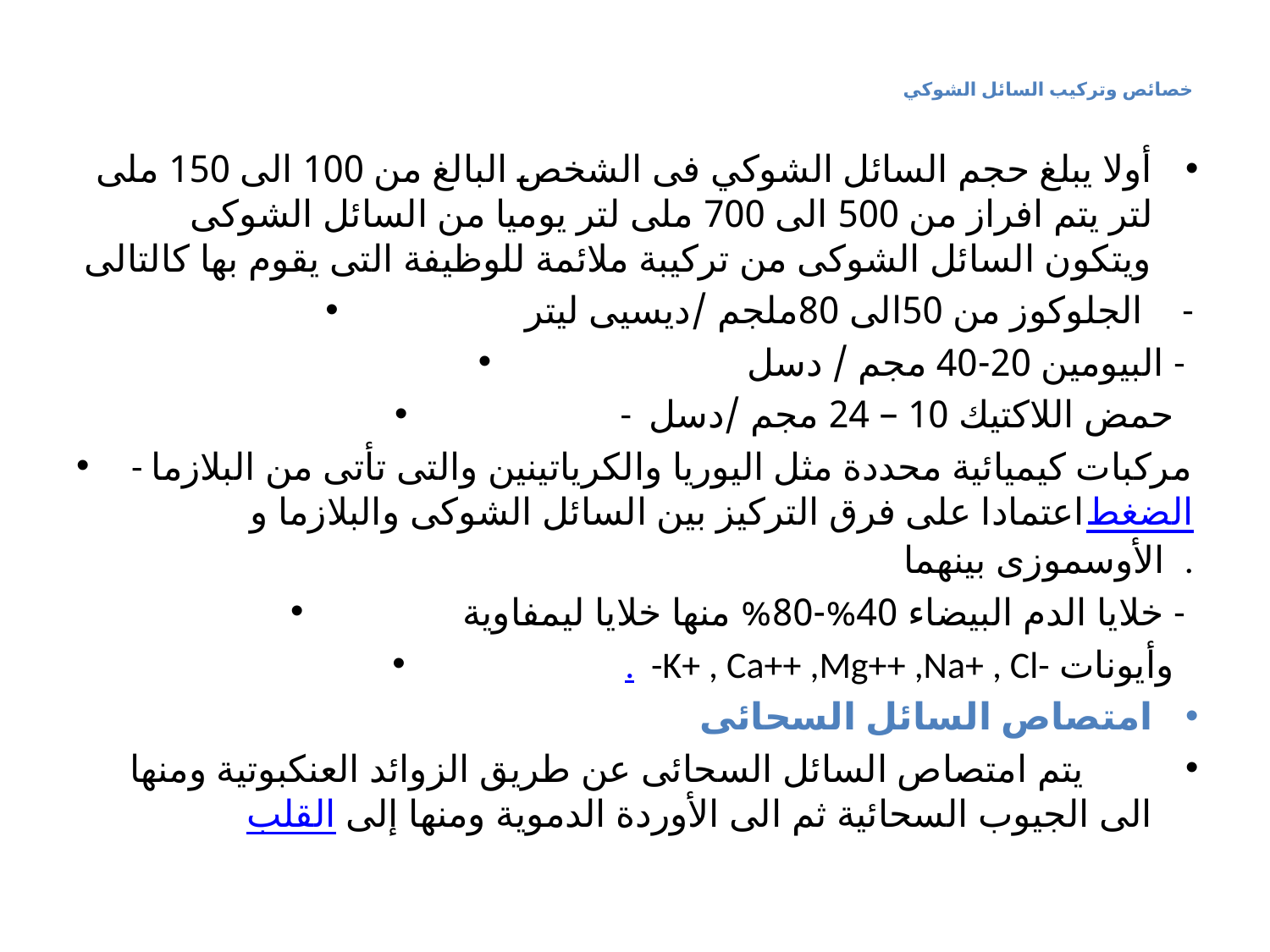

# خصائص وتركيب السائل الشوكي
أولا يبلغ حجم السائل الشوكي فى الشخص البالغ من 100 الى 150 ملى لتر يتم افراز من 500 الى 700 ملى لتر يوميا من السائل الشوكى ويتكون السائل الشوكى من تركيبة ملائمة للوظيفة التى يقوم بها كالتالى
 الجلوكوز من 50الى 80ملجم /ديسيى ليتر    -
البيومين 20-40 مجم / دسل -
-  حمض اللاكتيك 10 – 24 مجم /دسل
- مركبات كيميائية محددة مثل اليوريا والكرياتينين والتى تأتى من البلازما اعتمادا على فرق التركيز بين السائل الشوكى والبلازما والضغط الأوسموزى بينهما .
خلايا الدم البيضاء 40%-80% منها خلايا ليمفاوية -
 .  -K+ , Ca++ ,Mg++ ,Na+ , Cl- وأيونات
امتصاص السائل السحائى
       يتم امتصاص السائل السحائى عن طريق الزوائد العنكبوتية ومنها الى الجيوب السحائية ثم الى الأوردة الدموية ومنها إلى القلب